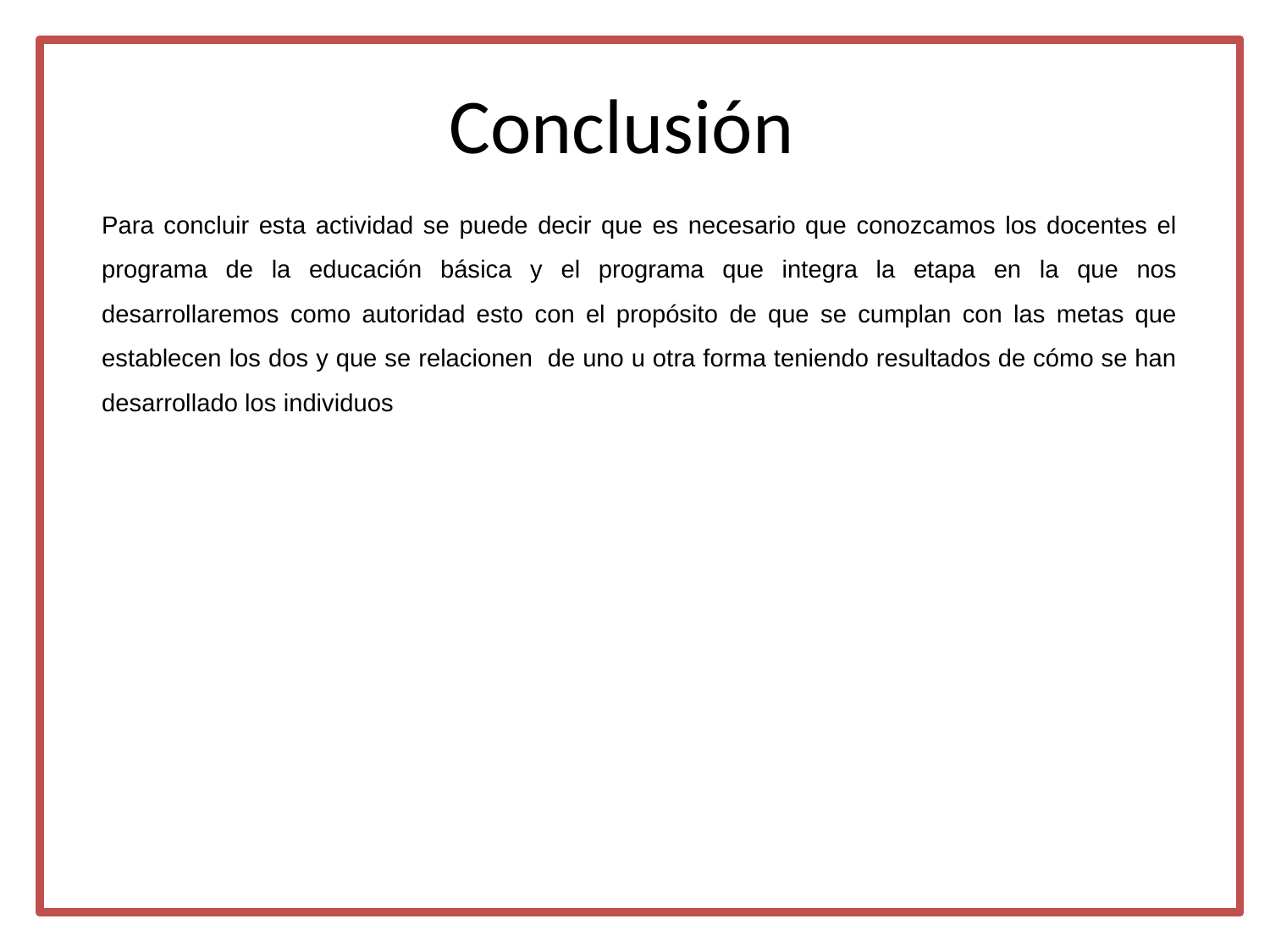

Conclusión
Para concluir esta actividad se puede decir que es necesario que conozcamos los docentes el programa de la educación básica y el programa que integra la etapa en la que nos desarrollaremos como autoridad esto con el propósito de que se cumplan con las metas que establecen los dos y que se relacionen  de uno u otra forma teniendo resultados de cómo se han desarrollado los individuos